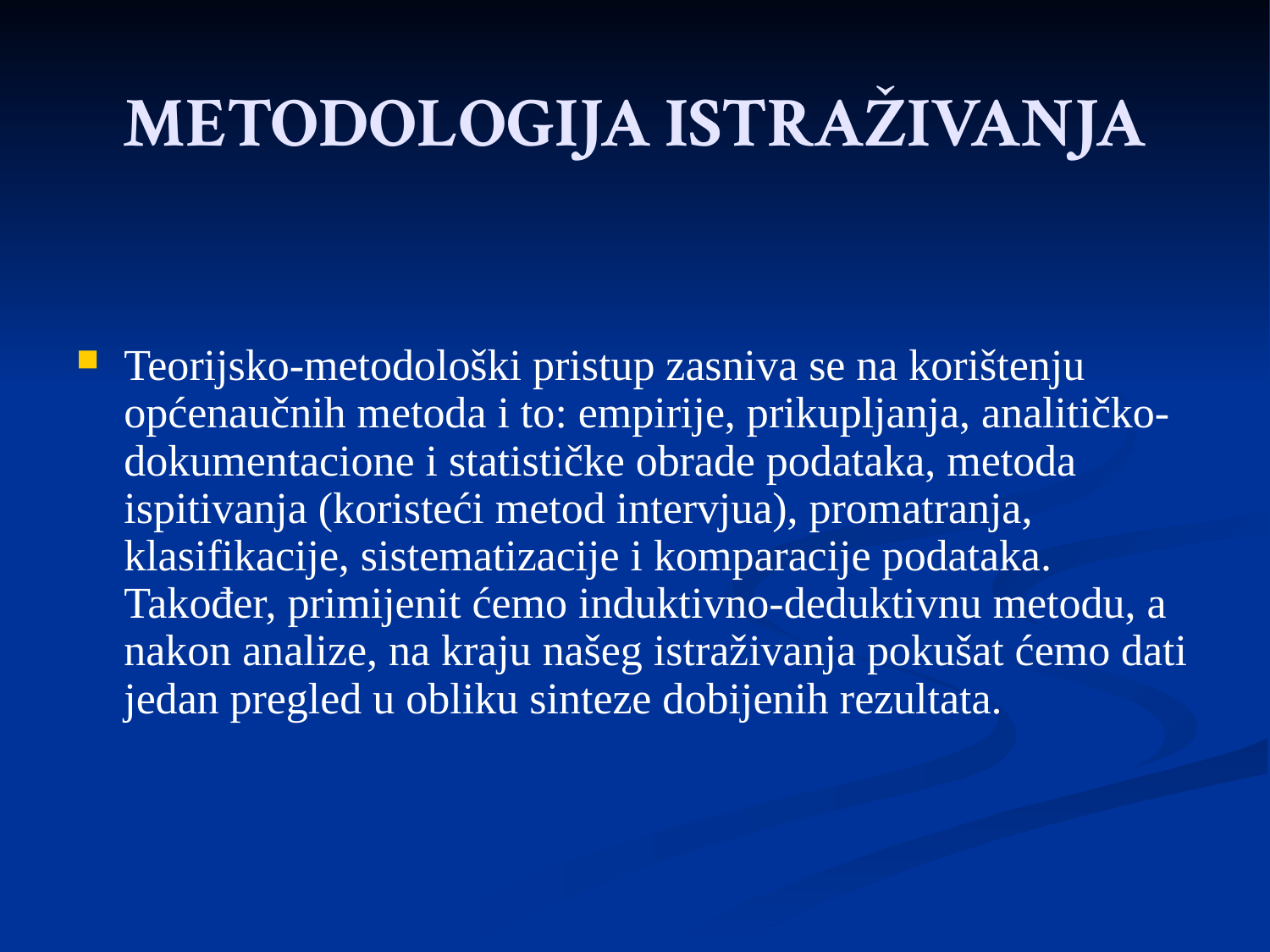

# METODOLOGIJA ISTRAŽIVANJA
Teorijsko-metodološki pristup zasniva se na korištenju općenaučnih metoda i to: empirije, prikupljanja, analitičko-dokumentacione i statističke obrade podataka, metoda ispitivanja (koristeći metod intervjua), promatranja, klasifikacije, sistematizacije i komparacije podataka. Također, primijenit ćemo induktivno-deduktivnu metodu, a nakon analize, na kraju našeg istraživanja pokušat ćemo dati jedan pregled u obliku sinteze dobijenih rezultata.